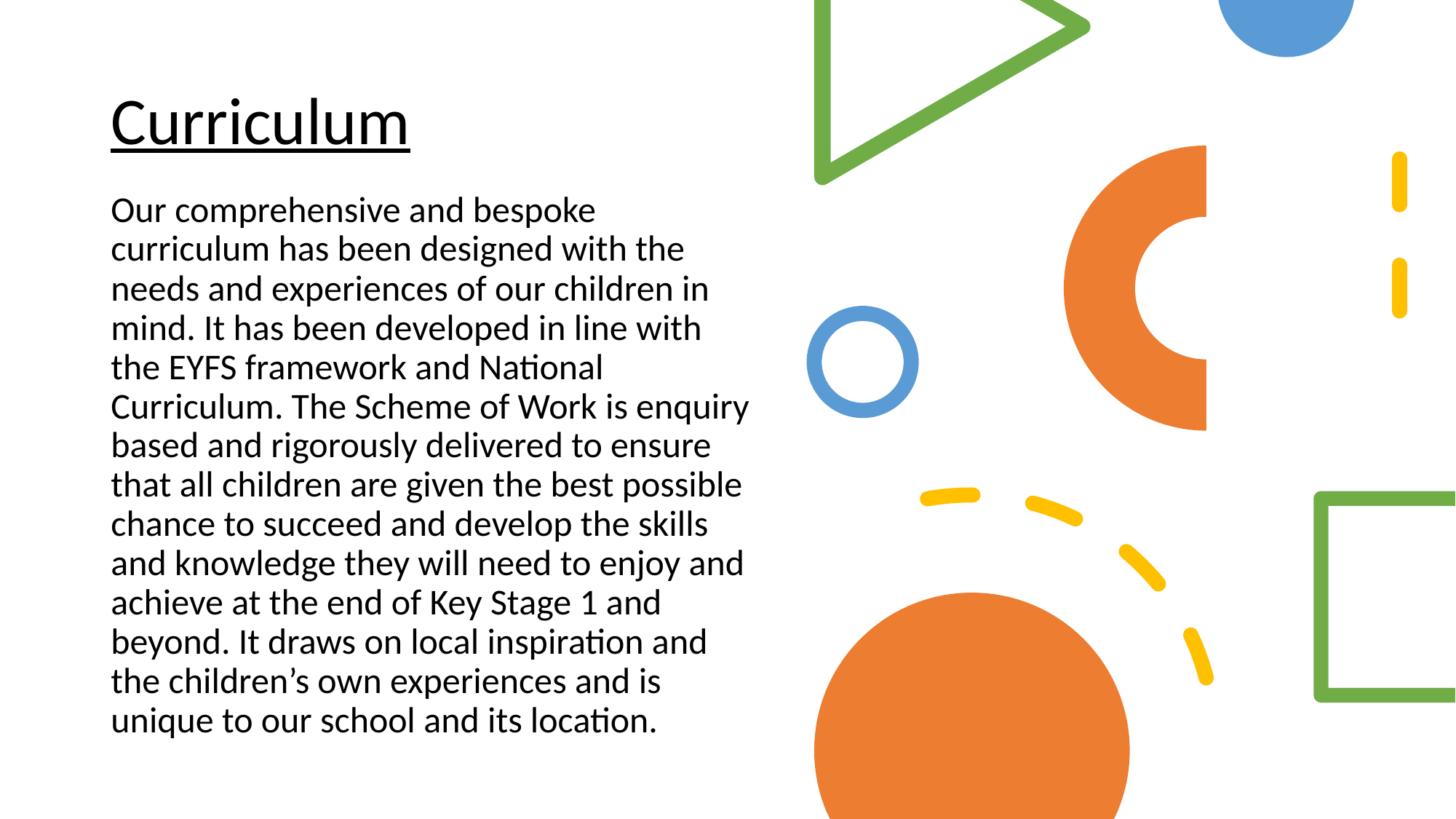

# Curriculum

Our comprehensive and bespoke curriculum has been designed with the needs and experiences of our children in mind. It has been developed in line with the EYFS framework and National Curriculum. The Scheme of Work is enquiry based and rigorously delivered to ensure that all children are given the best possible chance to succeed and develop the skills and knowledge they will need to enjoy and achieve at the end of Key Stage 1 and beyond. It draws on local inspiration and the children’s own experiences and is unique to our school and its location.